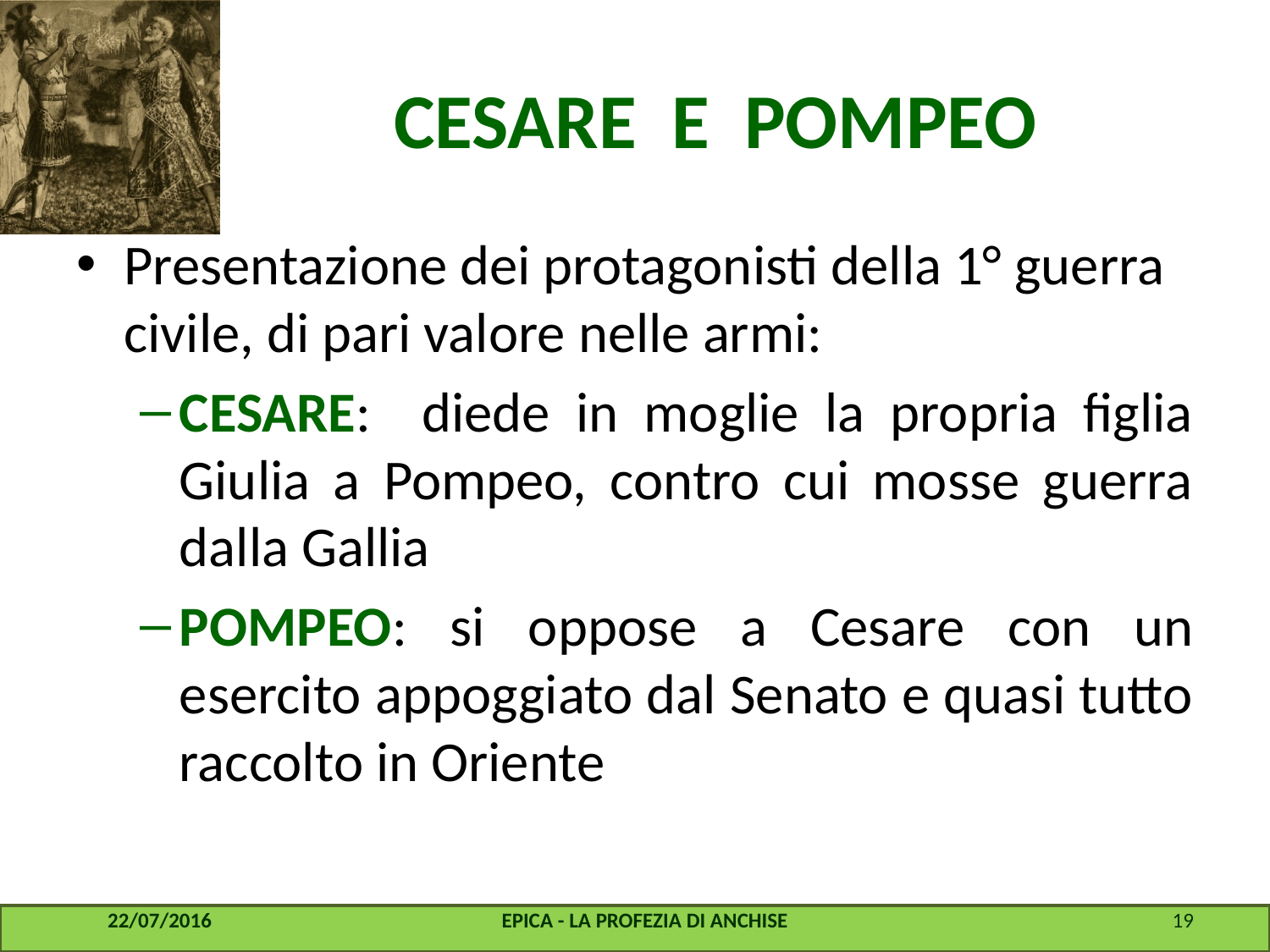

# CESARE  E  POMPEO
Presentazione dei protagonisti della 1° guerra civile, di pari valore nelle armi:
CESARE:  diede in moglie la propria figlia Giulia a Pompeo, contro cui mosse guerra dalla Gallia
POMPEO: si oppose a Cesare con un esercito appoggiato dal Senato e quasi tutto raccolto in Oriente
22/07/2016
EPICA - LA PROFEZIA DI ANCHISE
19